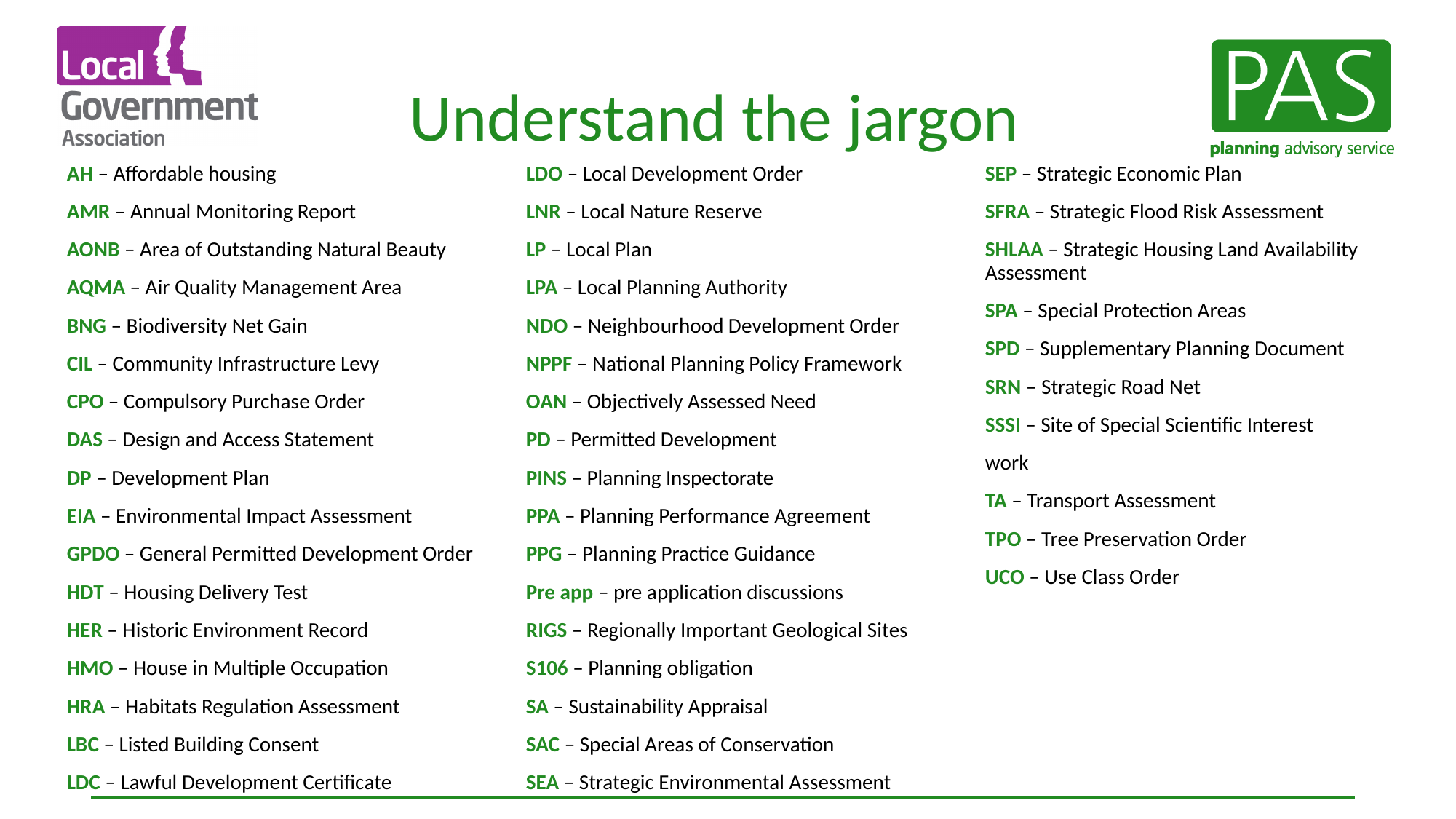

# Understand the jargon
AH – Affordable housing
AMR – Annual Monitoring Report
AONB – Area of Outstanding Natural Beauty
AQMA – Air Quality Management Area
BNG – Biodiversity Net Gain
CIL – Community Infrastructure Levy
CPO – Compulsory Purchase Order
DAS – Design and Access Statement
DP – Development Plan
EIA – Environmental Impact Assessment
GPDO – General Permitted Development Order
HDT – Housing Delivery Test
HER – Historic Environment Record
HMO – House in Multiple Occupation
HRA – Habitats Regulation Assessment
LBC – Listed Building Consent
LDC – Lawful Development Certificate
LDO – Local Development Order
LNR – Local Nature Reserve
LP – Local Plan
LPA – Local Planning Authority
NDO – Neighbourhood Development Order
NPPF – National Planning Policy Framework
OAN – Objectively Assessed Need
PD – Permitted Development
PINS – Planning Inspectorate
PPA – Planning Performance Agreement
PPG – Planning Practice Guidance
Pre app – pre application discussions
RIGS – Regionally Important Geological Sites
S106 – Planning obligation
SA – Sustainability Appraisal
SAC – Special Areas of Conservation
SEA – Strategic Environmental Assessment
SEP – Strategic Economic Plan
SFRA – Strategic Flood Risk Assessment
SHLAA – Strategic Housing Land Availability Assessment
SPA – Special Protection Areas
SPD – Supplementary Planning Document
SRN – Strategic Road Net
SSSI – Site of Special Scientific Interest
work
TA – Transport Assessment
TPO – Tree Preservation Order
UCO – Use Class Order